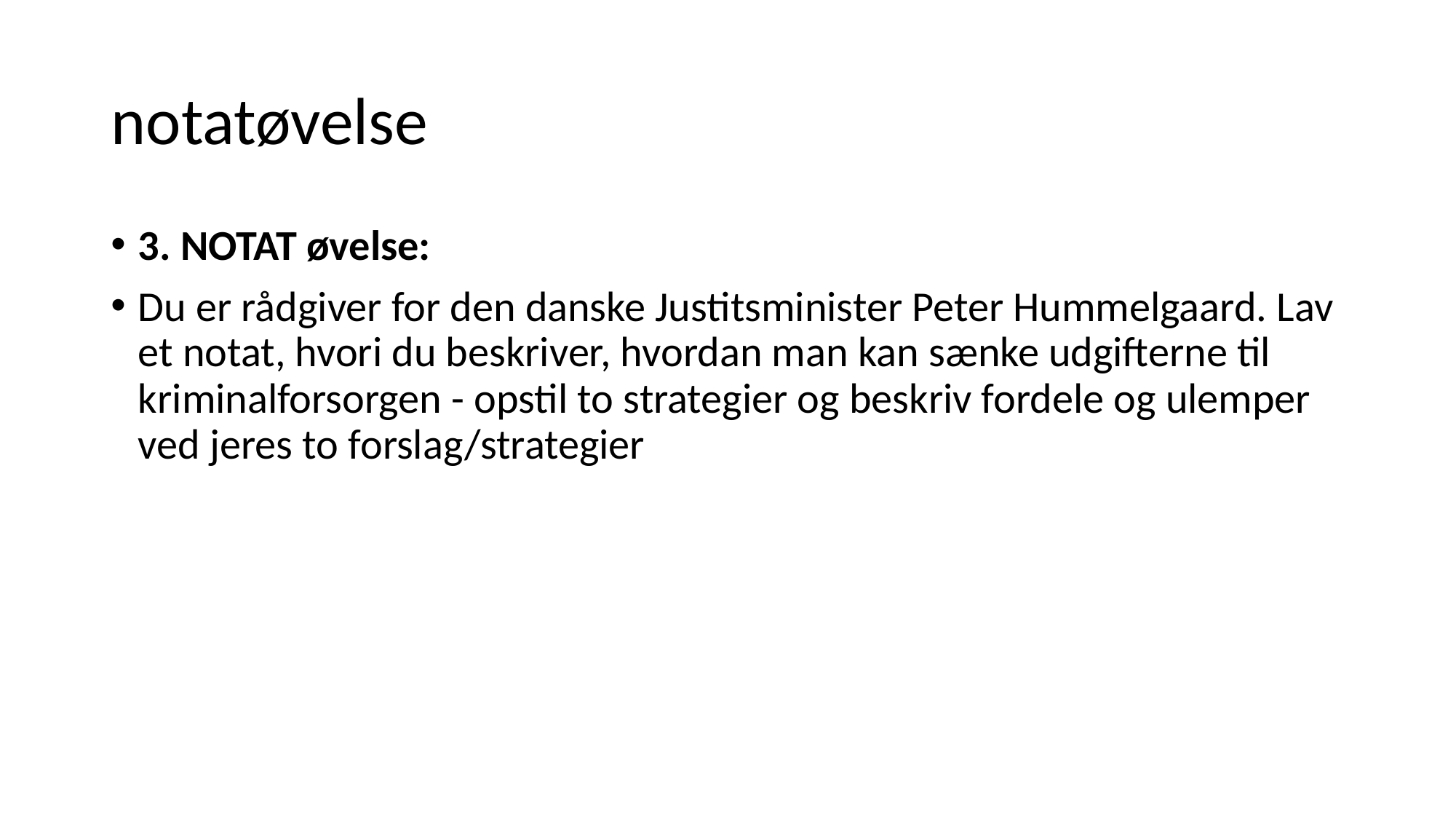

# notatøvelse
3. NOTAT øvelse:
Du er rådgiver for den danske Justitsminister Peter Hummelgaard. Lav et notat, hvori du beskriver, hvordan man kan sænke udgifterne til kriminalforsorgen - opstil to strategier og beskriv fordele og ulemper ved jeres to forslag/strategier